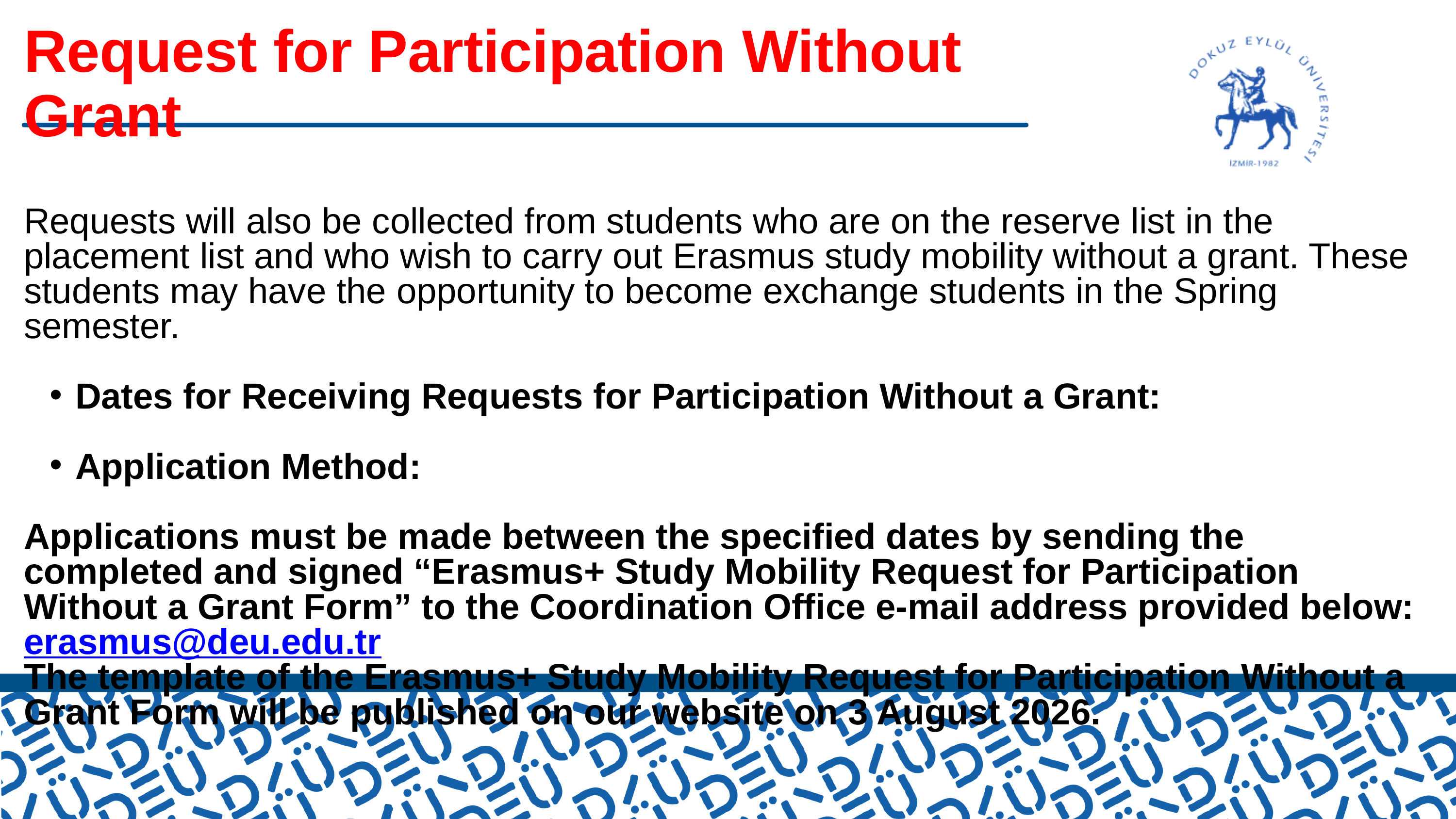

Request for Participation Without Grant

Requests will also be collected from students who are on the reserve list in the placement list and who wish to carry out Erasmus study mobility without a grant. These students may have the opportunity to become exchange students in the Spring semester.

Dates for Receiving Requests for Participation Without a Grant:

Application Method:

Applications must be made between the specified dates by sending the completed and signed “Erasmus+ Study Mobility Request for Participation Without a Grant Form” to the Coordination Office e-mail address provided below: erasmus@deu.edu.tr
The template of the Erasmus+ Study Mobility Request for Participation Without a Grant Form will be published on our website on 3 August 2026.